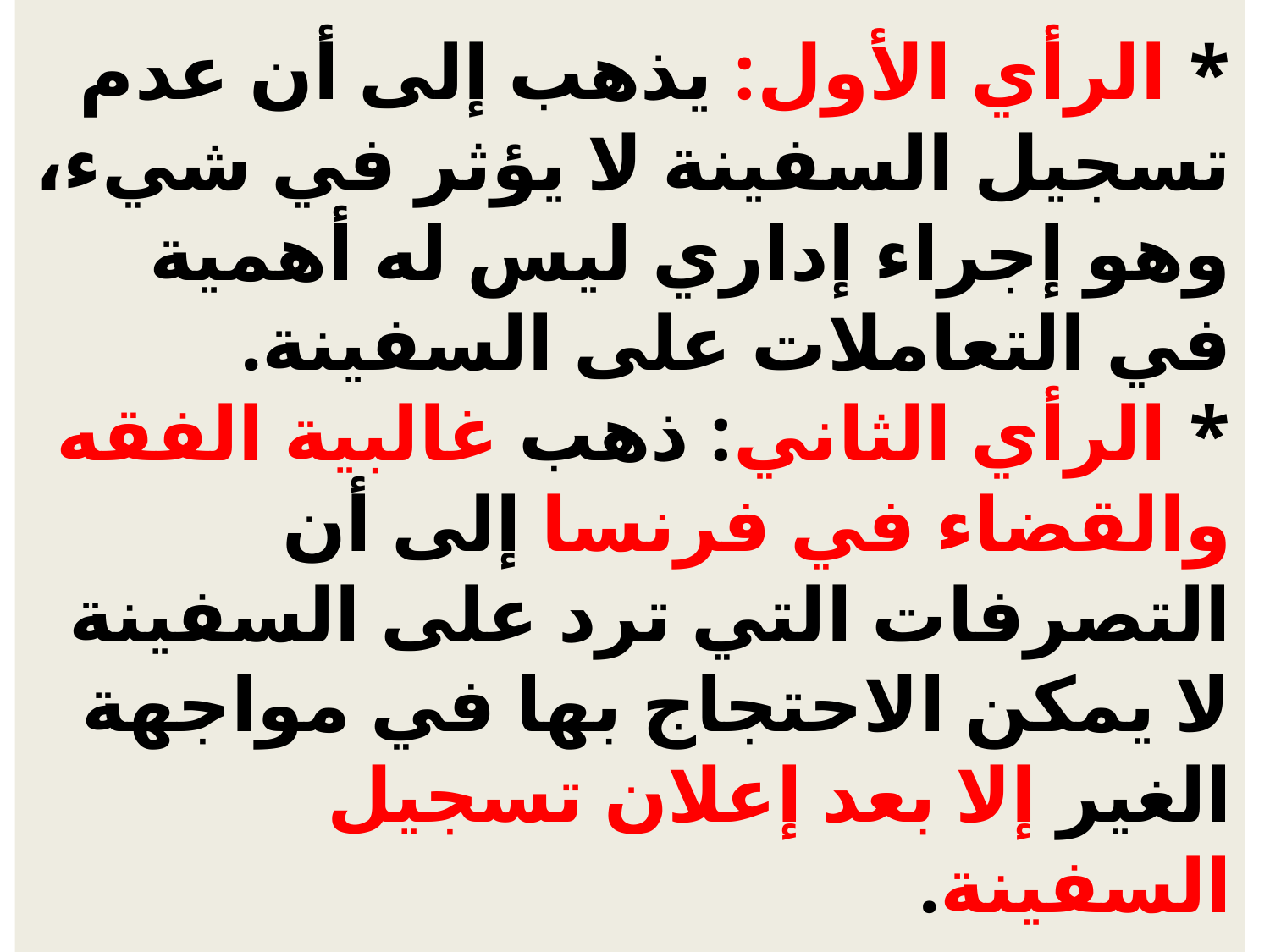

# * الرأي الأول: يذهب إلى أن عدم تسجيل السفينة لا يؤثر في شيء، وهو إجراء إداري ليس له أهمية في التعاملات على السفينة. * الرأي الثاني: ذهب غالبية الفقه والقضاء في فرنسا إلى أن التصرفات التي ترد على السفينة لا يمكن الاحتجاج بها في مواجهة الغير إلا بعد إعلان تسجيل السفينة.